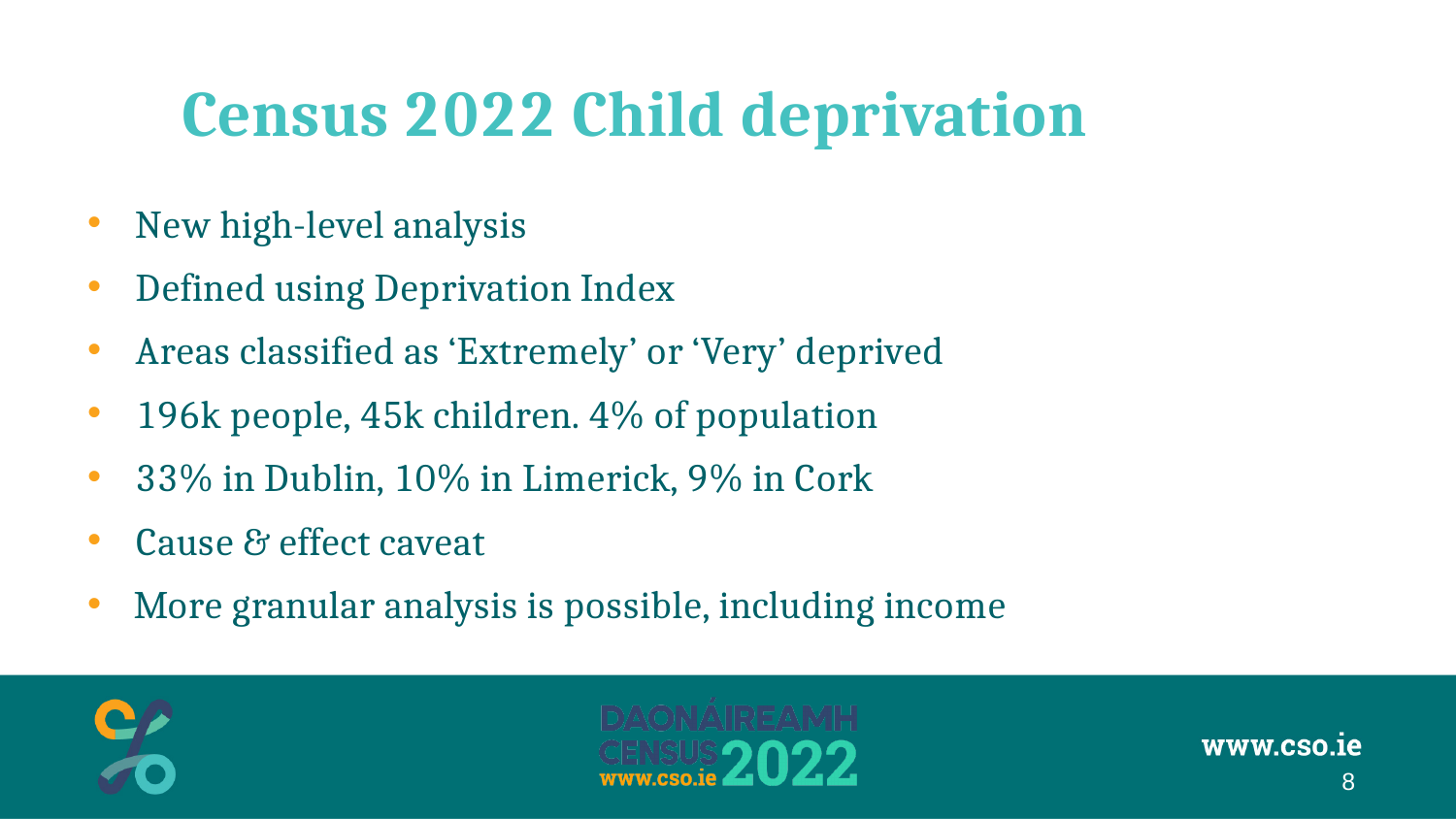

# Census 2022 Child deprivation
New high-level analysis
Defined using Deprivation Index
Areas classified as ‘Extremely’ or ‘Very’ deprived
196k people, 45k children. 4% of population
33% in Dublin, 10% in Limerick, 9% in Cork
Cause & effect caveat
More granular analysis is possible, including income

8